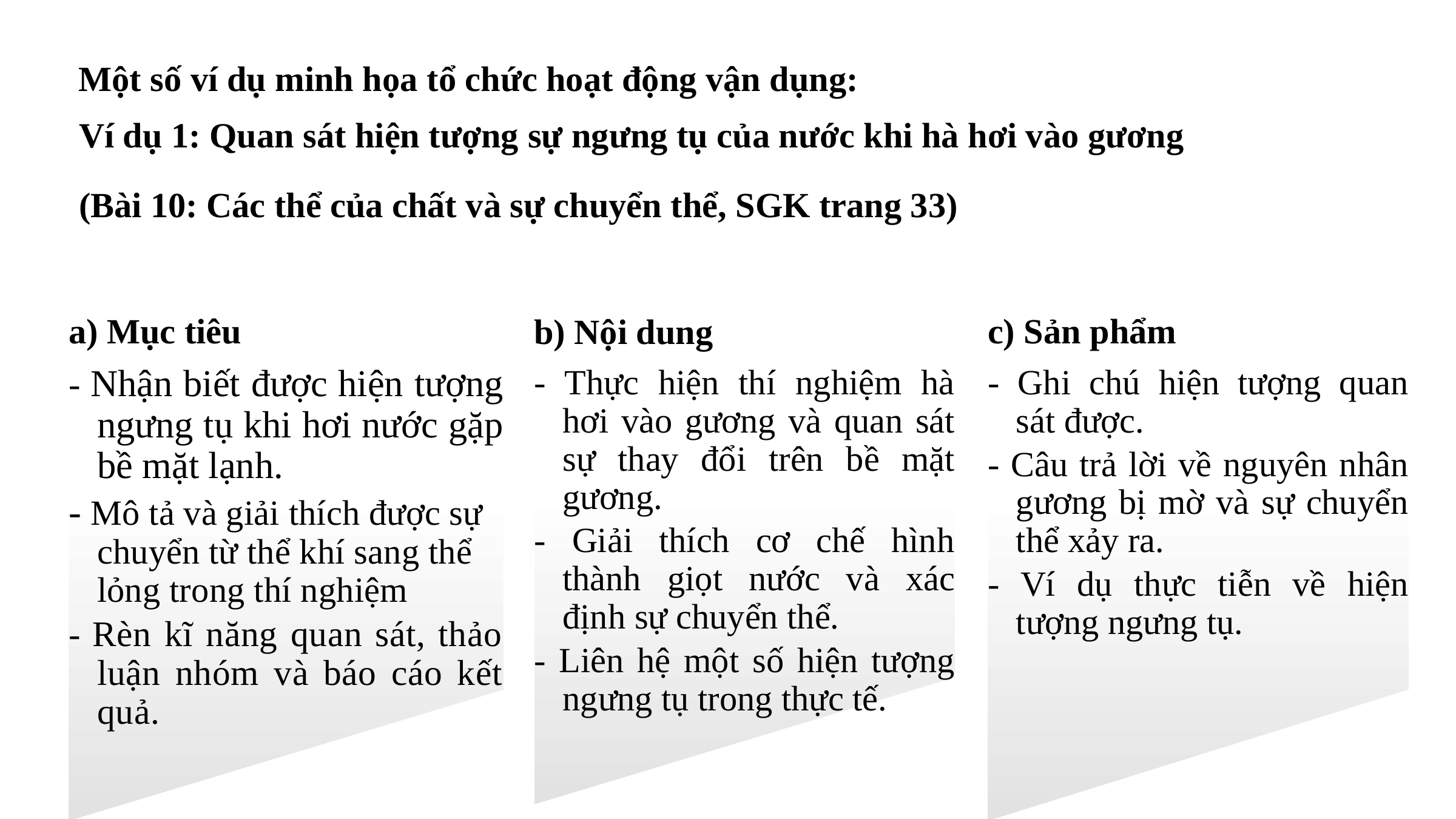

Một số ví dụ minh họa tổ chức hoạt động vận dụng:
Ví dụ 1: Quan sát hiện tượng sự ngưng tụ của nước khi hà hơi vào gương (Bài 10: Các thể của chất và sự chuyển thể, SGK trang 33)
a) Mục tiêu
- Nhận biết được hiện tượng ngưng tụ khi hơi nước gặp bề mặt lạnh.
- Mô tả và giải thích được sự chuyển từ thể khí sang thể lỏng trong thí nghiệm
- Rèn kĩ năng quan sát, thảo luận nhóm và báo cáo kết quả.
b) Nội dung
- Thực hiện thí nghiệm hà hơi vào gương và quan sát sự thay đổi trên bề mặt gương.
- Giải thích cơ chế hình thành giọt nước và xác định sự chuyển thể.
- Liên hệ một số hiện tượng ngưng tụ trong thực tế.
c) Sản phẩm
- Ghi chú hiện tượng quan sát được.
- Câu trả lời về nguyên nhân gương bị mờ và sự chuyển thể xảy ra.
- Ví dụ thực tiễn về hiện tượng ngưng tụ.